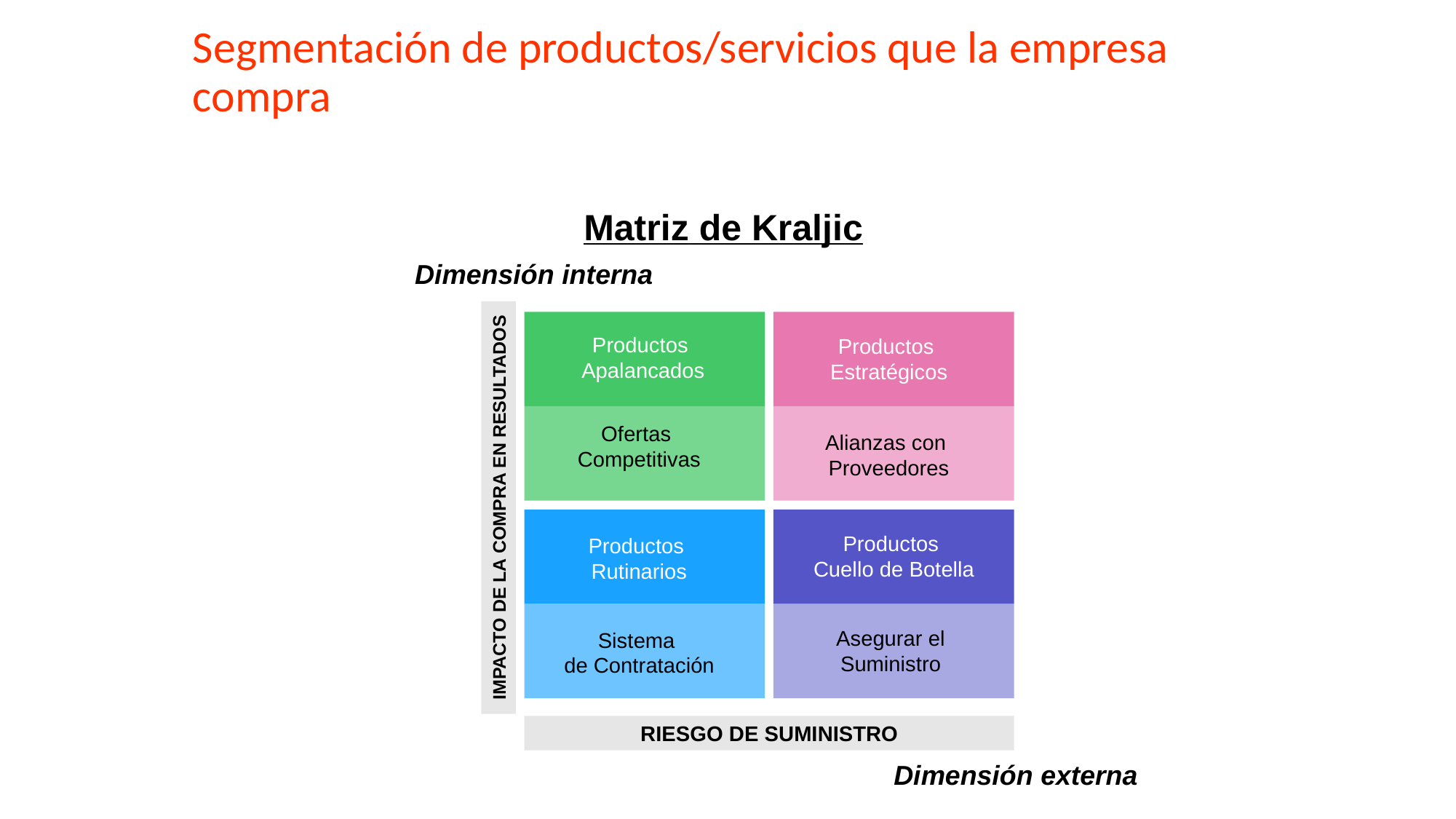

# Segmentación de productos/servicios que la empresa compra
Matriz de Kraljic
Dimensión interna

Productos
Apalancados
Productos
Estratégicos

Ofertas
Competitivas
Alianzas con
Proveedores
IMPACTO DE LA COMPRA EN RESULTADOS

Productos
Cuello de Botella
Productos
Rutinarios

Asegurar el
Suministro
Sistema
de Contratación
RIESGO DE SUMINISTRO
Dimensión externa